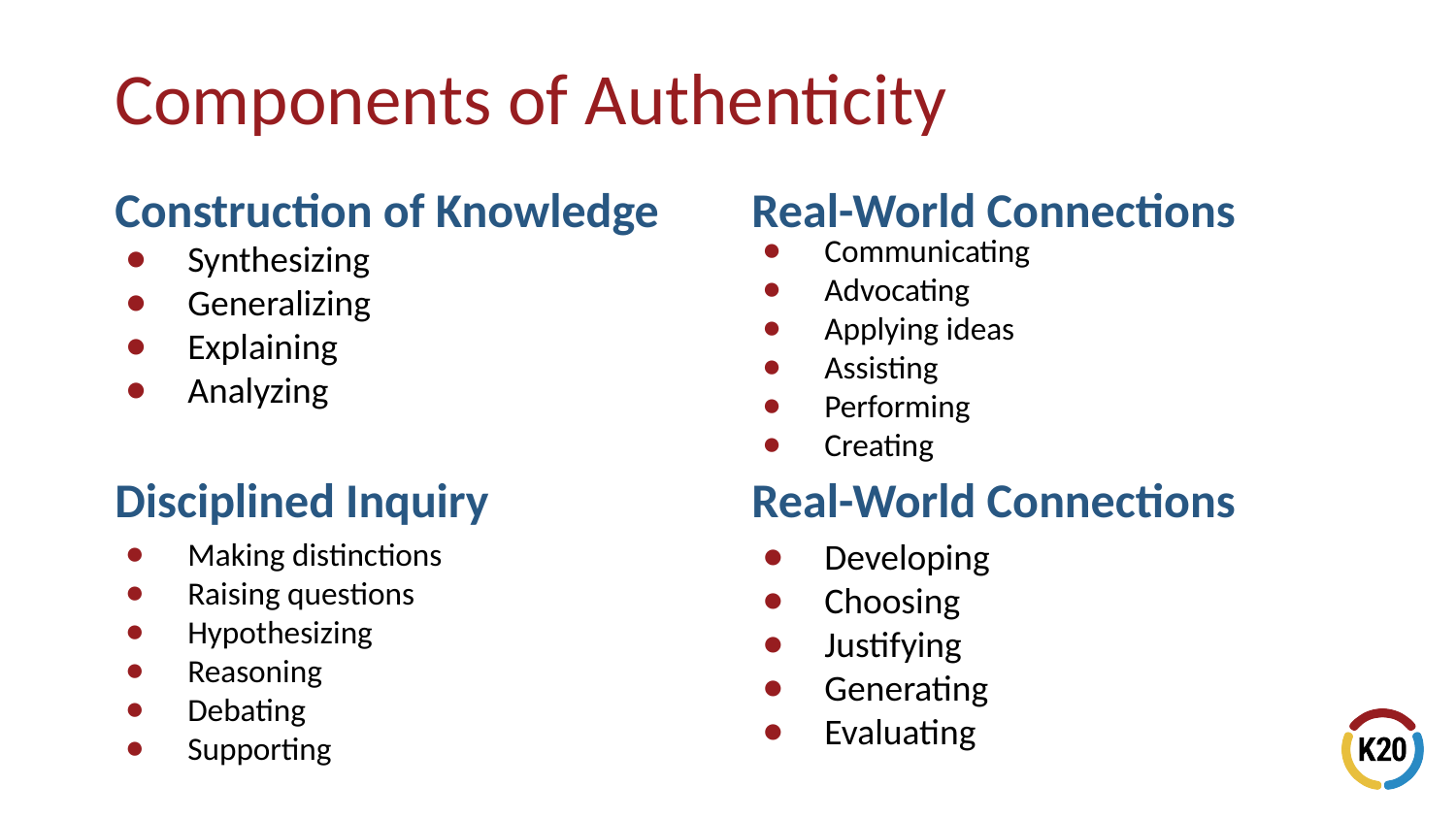

# Components of Authenticity
Construction of Knowledge
Real-World Connections
Communicating
Advocating
Applying ideas
Assisting
Performing
Creating
Synthesizing
Generalizing
Explaining
Analyzing
Disciplined Inquiry
Real-World Connections
Making distinctions
Raising questions
Hypothesizing
Reasoning
Debating
Supporting
Developing
Choosing
Justifying
Generating
Evaluating